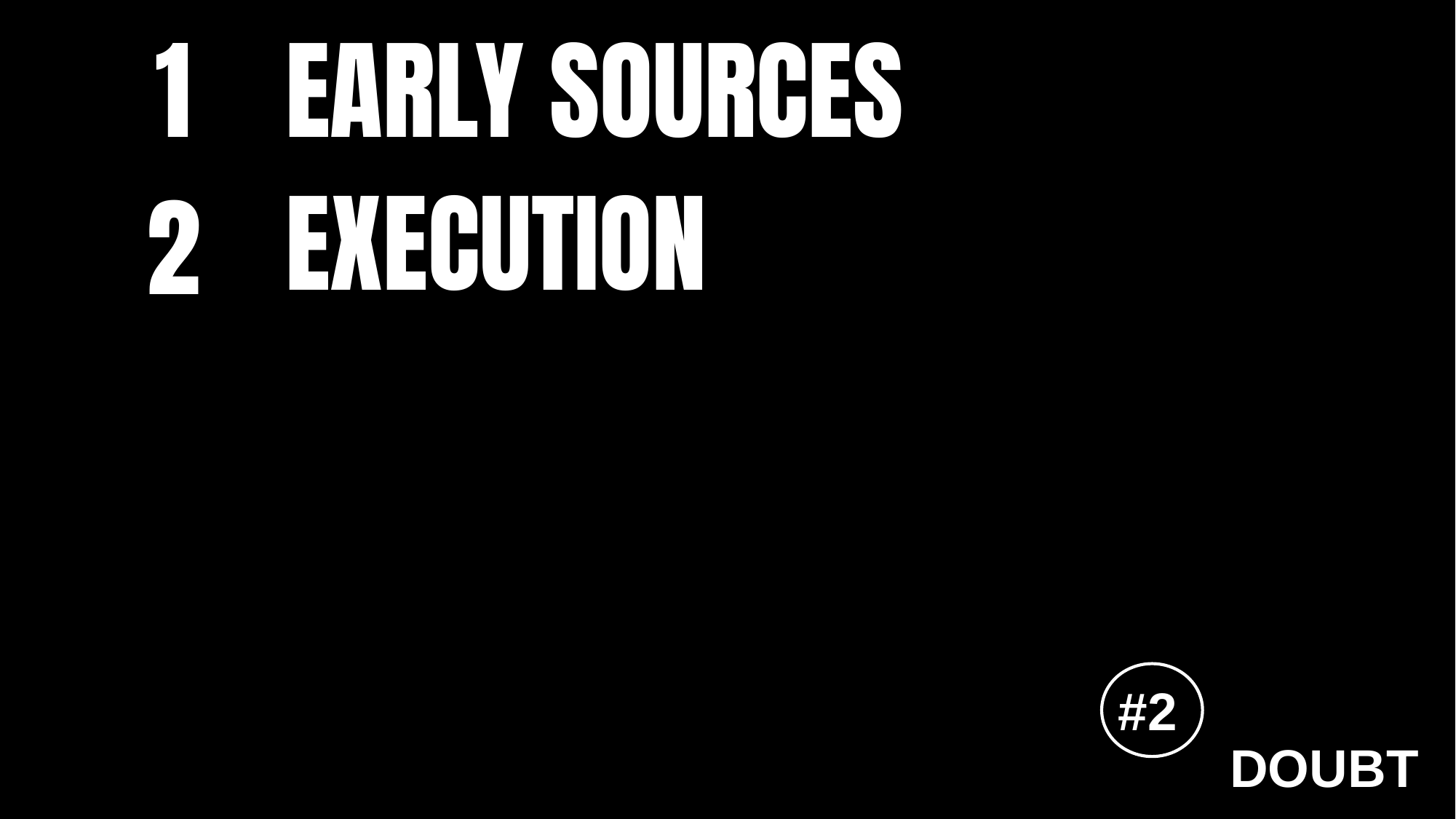

1
EARLY SOURCES
EXECUTION
2

#2
DOUBT